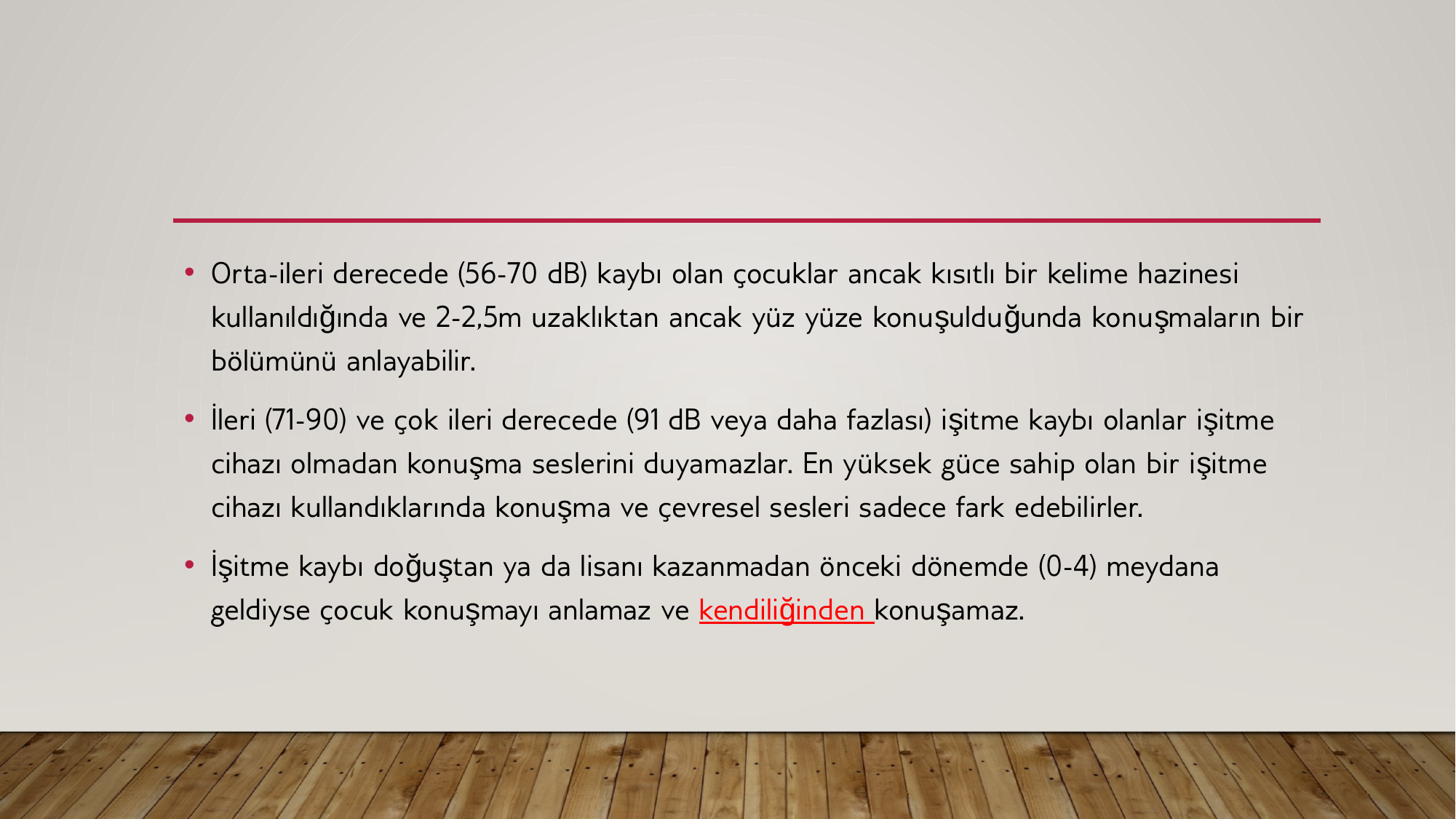

#
Orta-ileri derecede (56-70 dB) kaybı olan çocuklar ancak kısıtlı bir kelime hazinesi kullanıldığında ve 2-2,5m uzaklıktan ancak yüz yüze konuşulduğunda konuşmaların bir bölümünü anlayabilir.
İleri (71-90) ve çok ileri derecede (91 dB veya daha fazlası) işitme kaybı olanlar işitme cihazı olmadan konuşma seslerini duyamazlar. En yüksek güce sahip olan bir işitme cihazı kullandıklarında konuşma ve çevresel sesleri sadece fark edebilirler.
İşitme kaybı doğuştan ya da lisanı kazanmadan önceki dönemde (0-4) meydana geldiyse çocuk konuşmayı anlamaz ve kendiliğinden konuşamaz.